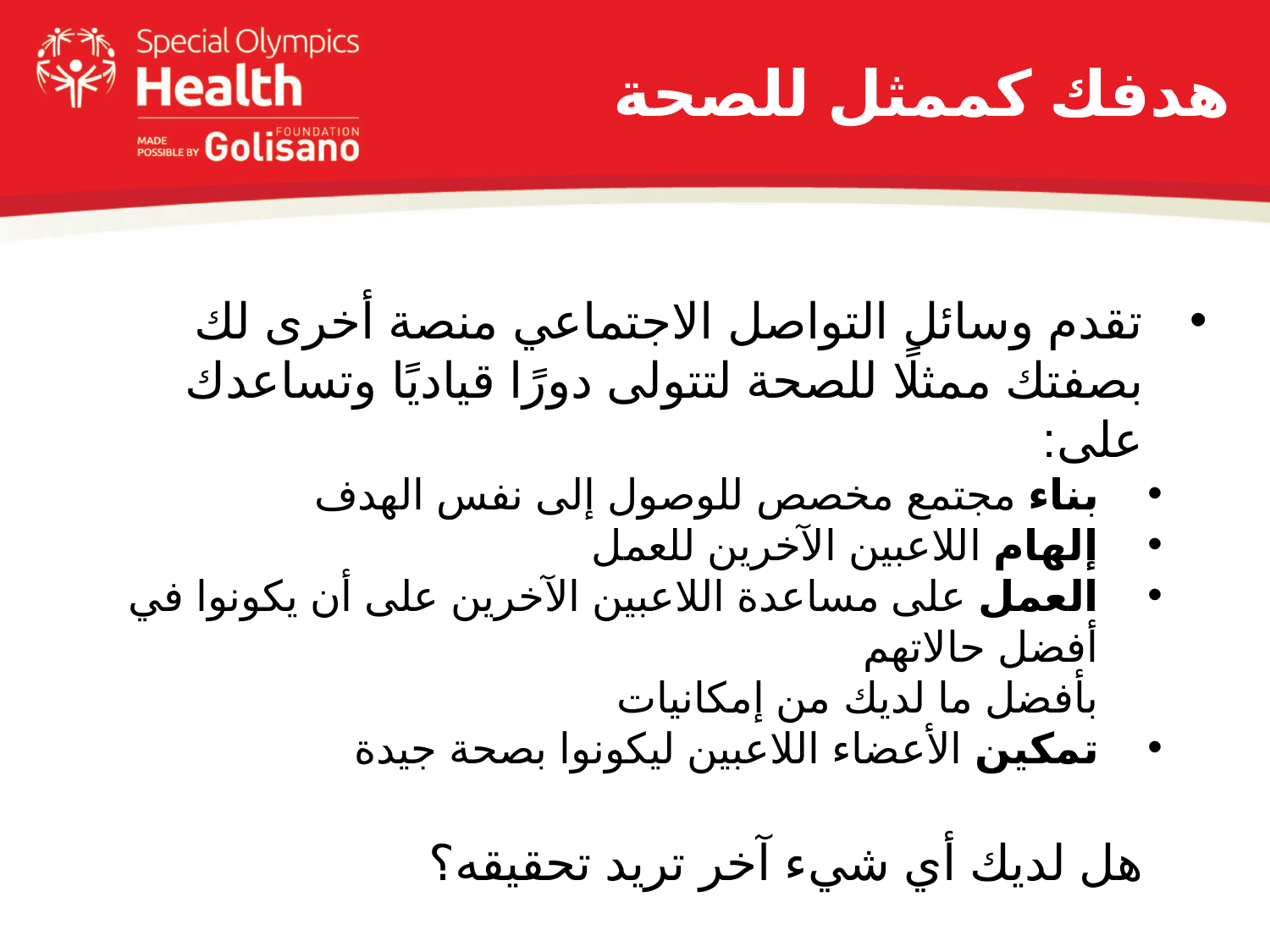

# هدفك كممثل للصحة

تقدم وسائل التواصل الاجتماعي منصة أخرى لك بصفتك ممثلًا للصحة لتتولى دورًا قياديًا وتساعدك على:
بناء مجتمع مخصص للوصول إلى نفس الهدف
إلهام اللاعبين الآخرين للعمل
العمل على مساعدة اللاعبين الآخرين على أن يكونوا في أفضل حالاتهم
بأفضل ما لديك من إمكانيات
تمكين الأعضاء اللاعبين ليكونوا بصحة جيدة

هل لديك أي شيء آخر تريد تحقيقه؟